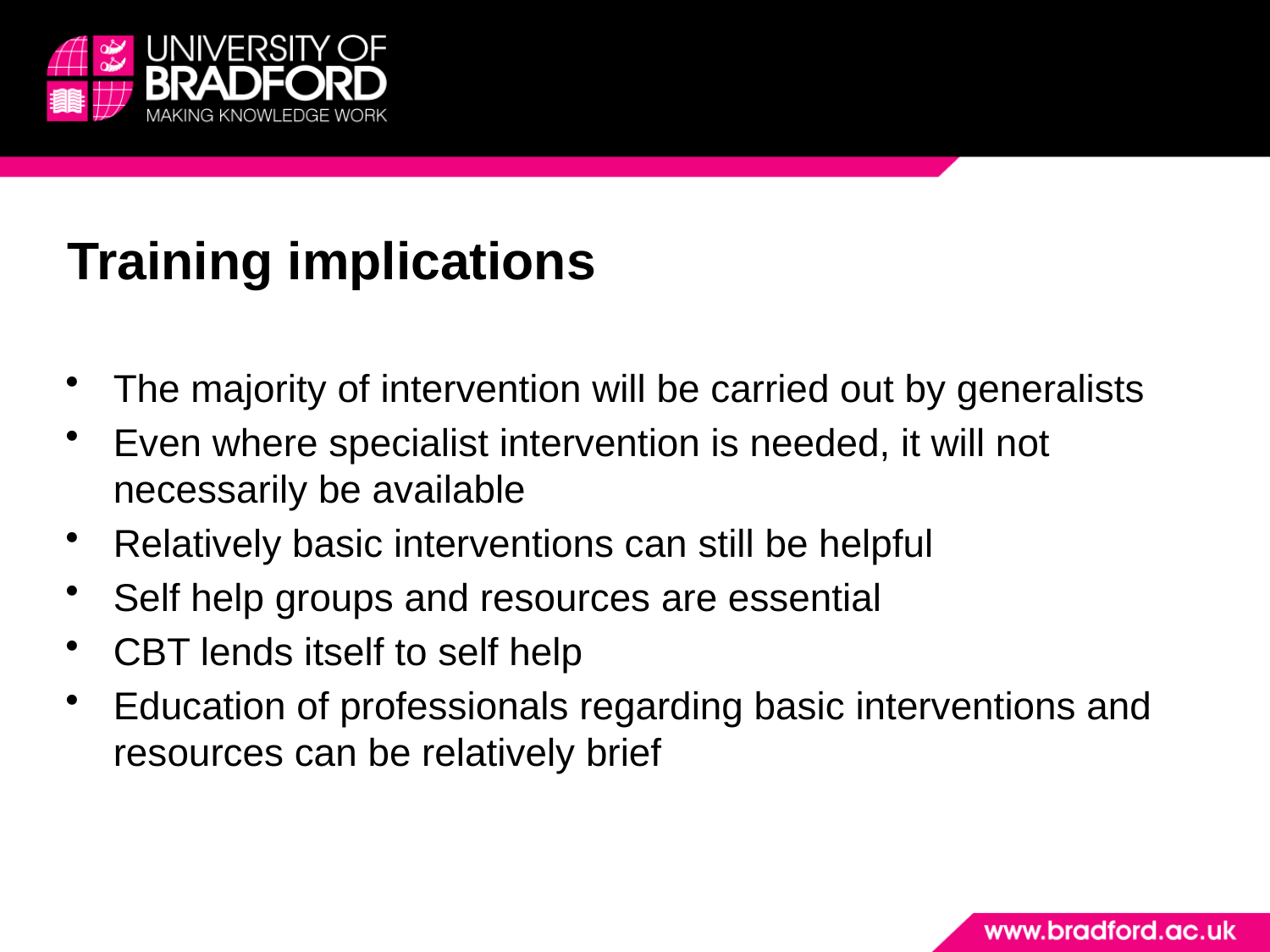

# Training implications
The majority of intervention will be carried out by generalists
Even where specialist intervention is needed, it will not necessarily be available
Relatively basic interventions can still be helpful
Self help groups and resources are essential
CBT lends itself to self help
Education of professionals regarding basic interventions and resources can be relatively brief